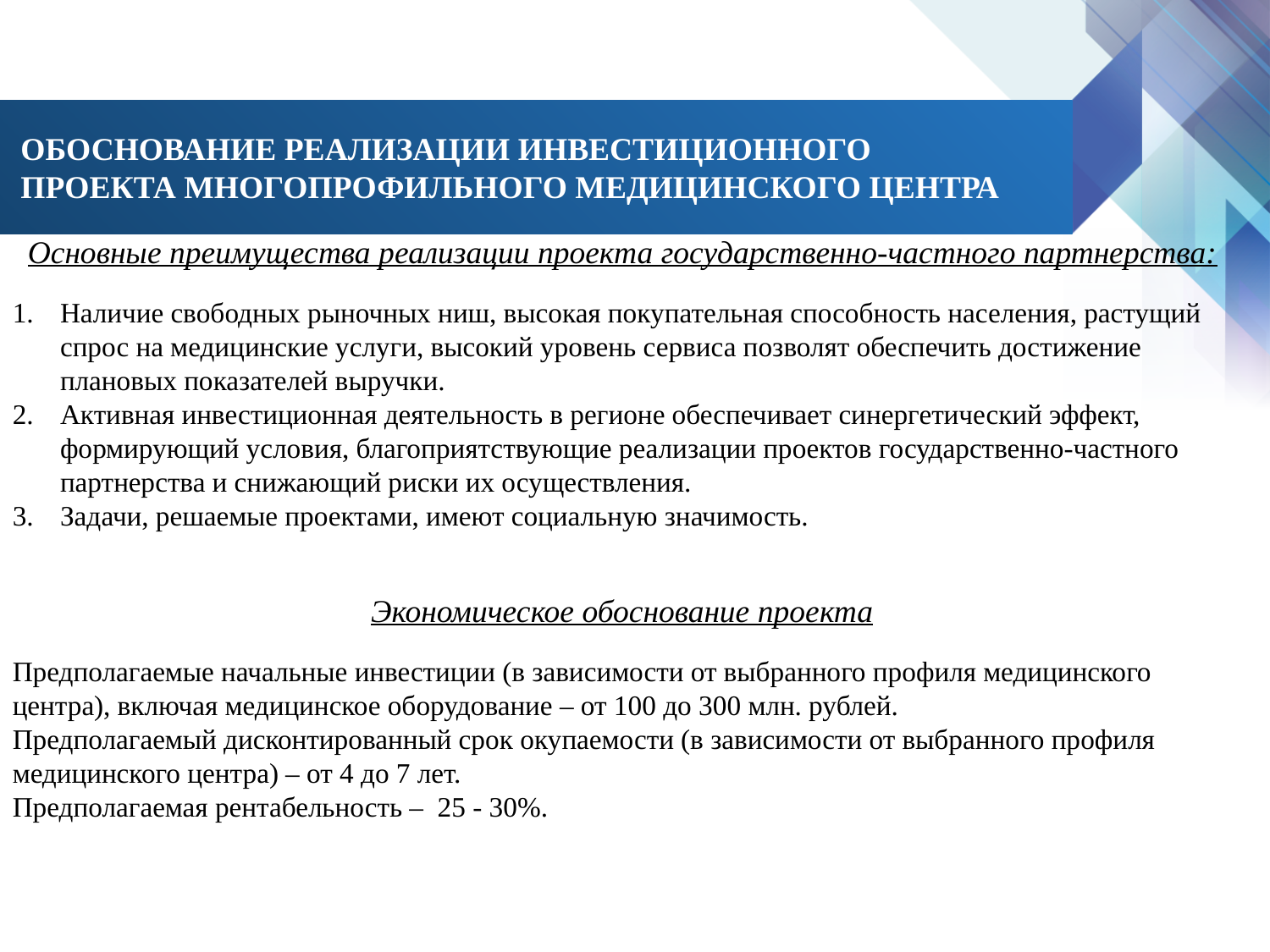

ОБОСНОВАНИЕ РЕАЛИЗАЦИИ ИНВЕСТИЦИОННОГО
 ПРОЕКТА МНОГОПРОФИЛЬНОГО МЕДИЦИНСКОГО ЦЕНТРА
Основные преимущества реализации проекта государственно-частного партнерства:

Наличие свободных рыночных ниш, высокая покупательная способность населения, растущий спрос на медицинские услуги, высокий уровень сервиса позволят обеспечить достижение плановых показателей выручки.
Активная инвестиционная деятельность в регионе обеспечивает синергетический эффект, формирующий условия, благоприятствующие реализации проектов государственно-частного партнерства и снижающий риски их осуществления.
Задачи, решаемые проектами, имеют социальную значимость.
Экономическое обоснование проекта

Предполагаемые начальные инвестиции (в зависимости от выбранного профиля медицинского центра), включая медицинское оборудование – от 100 до 300 млн. рублей.
Предполагаемый дисконтированный срок окупаемости (в зависимости от выбранного профиля медицинского центра) – от 4 до 7 лет.
Предполагаемая рентабельность –  25 - 30%.